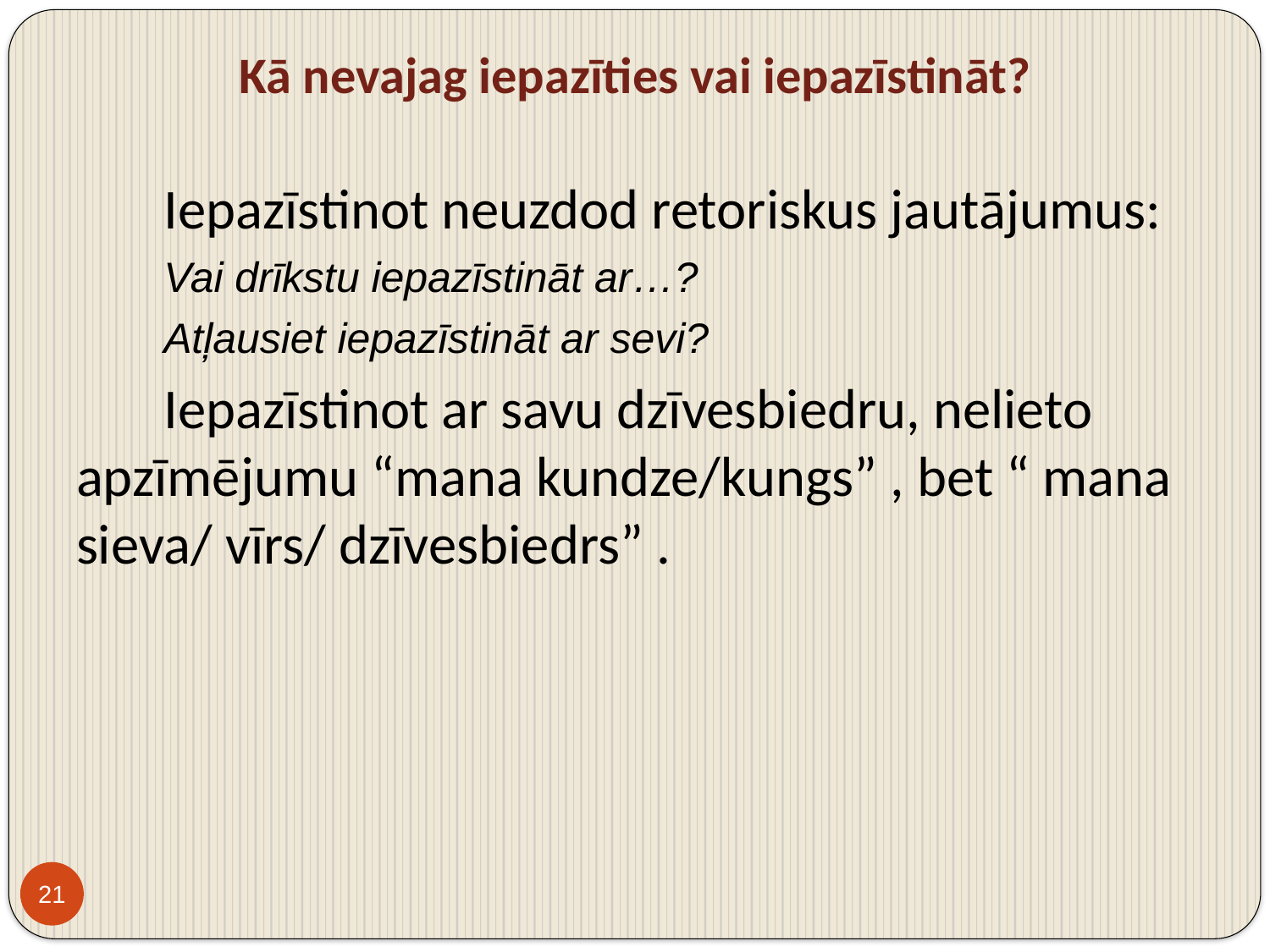

# Kā nevajag iepazīties vai iepazīstināt?
Iepazīstinot neuzdod retoriskus jautājumus:
Vai drīkstu iepazīstināt ar…?
Atļausiet iepazīstināt ar sevi?
Iepazīstinot ar savu dzīvesbiedru, nelieto apzīmējumu “mana kundze/kungs” , bet “ mana sieva/ vīrs/ dzīvesbiedrs” .
21